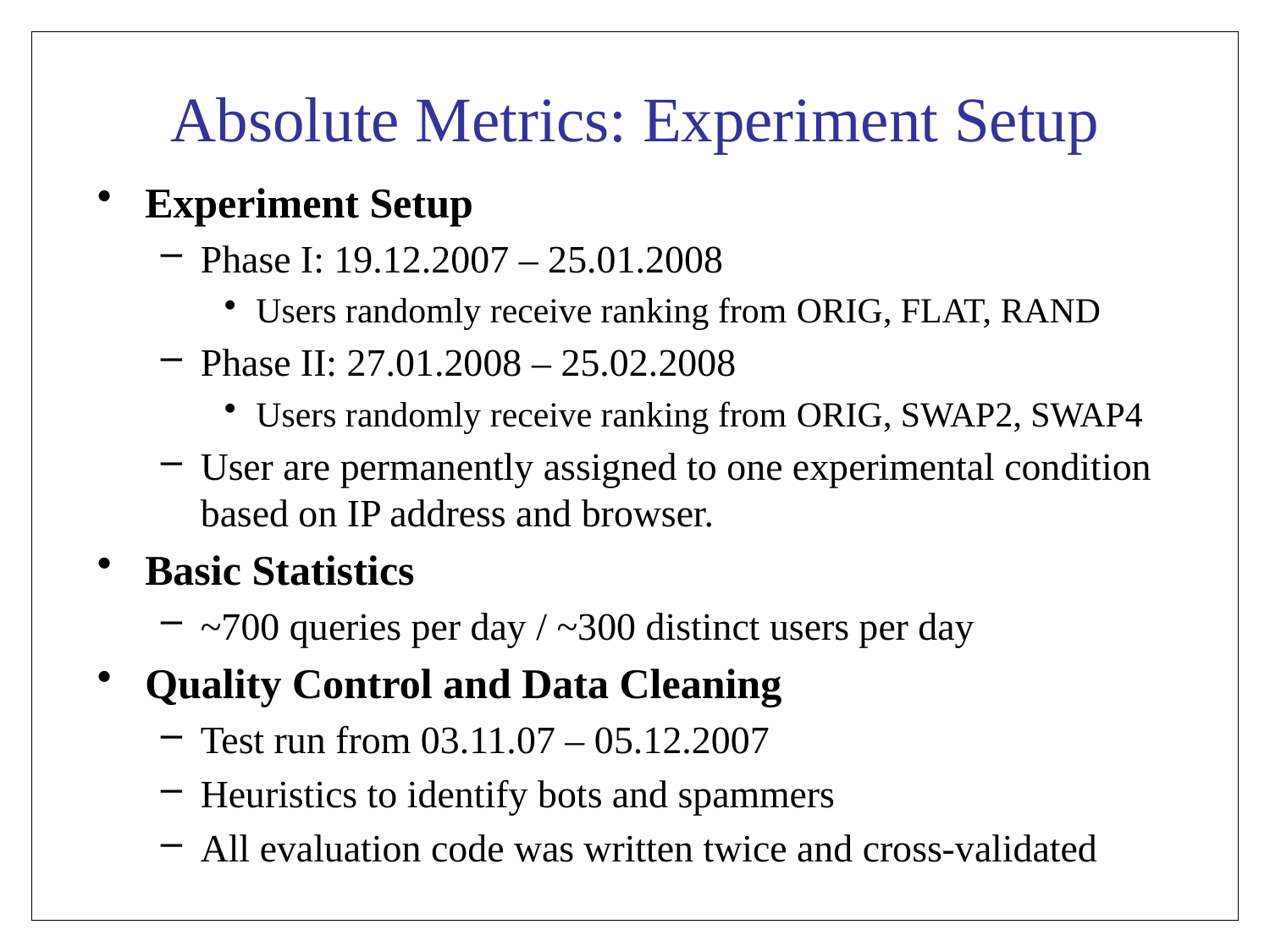

# Absolute Metrics: Experiment Setup
Experiment Setup
Phase I: 19.12.2007 – 25.01.2008
Users randomly receive ranking from Orig, Flat, Rand
Phase II: 27.01.2008 – 25.02.2008
Users randomly receive ranking from Orig, Swap2, Swap4
User are permanently assigned to one experimental condition based on IP address and browser.
Basic Statistics
~700 queries per day / ~300 distinct users per day
Quality Control and Data Cleaning
Test run from 03.11.07 – 05.12.2007
Heuristics to identify bots and spammers
All evaluation code was written twice and cross-validated